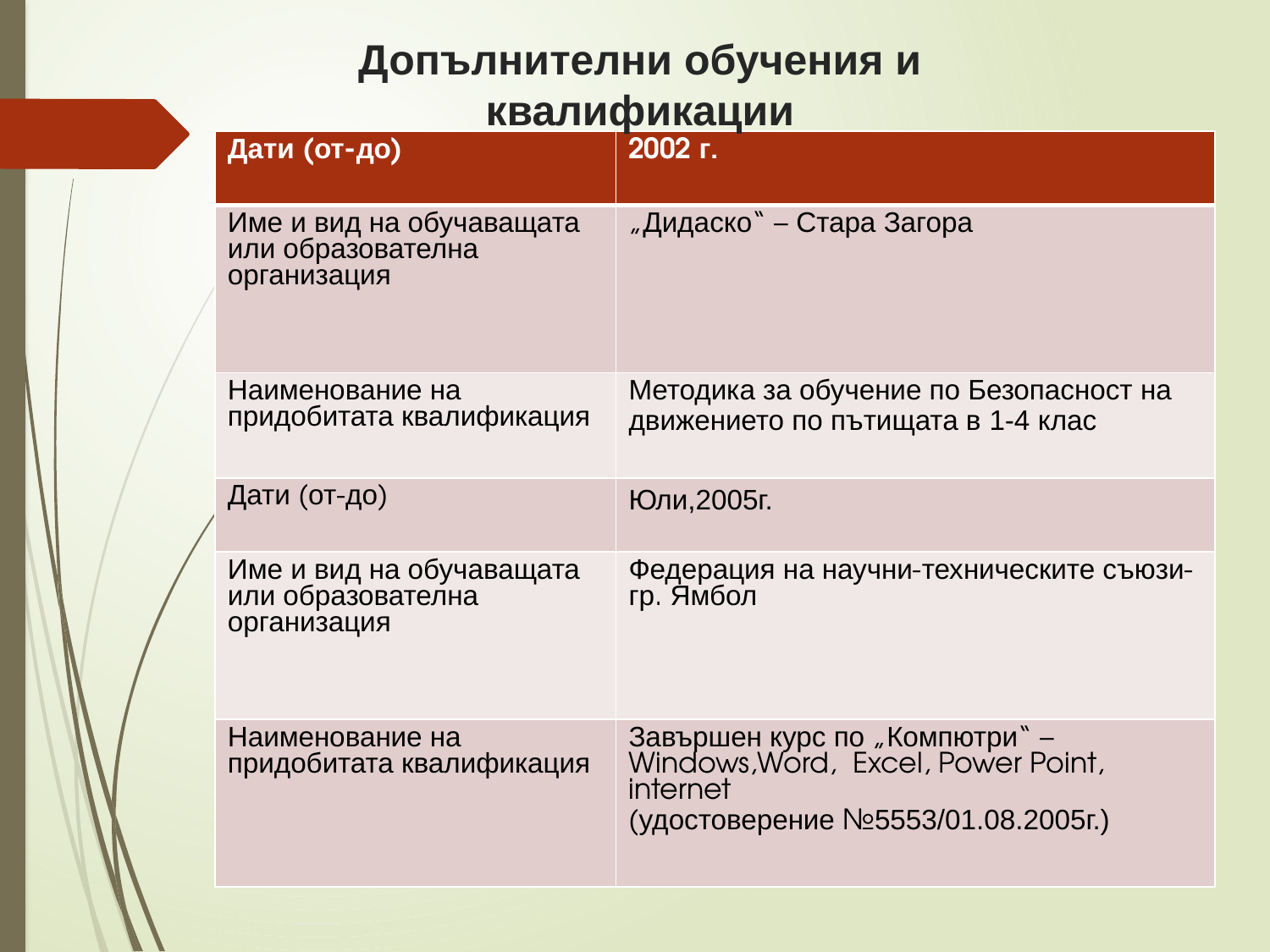

# Допълнителни обучения и квалификации
| Дати (от-до) | 2002 г. |
| --- | --- |
| Име и вид на обучаващата или образователна организация | „Дидаско“ – Стара Загора |
| Наименование на придобитата квалификация | Методика за обучение по Безопасност на движението по пътищата в 1-4 клас |
| Дати (от-до) | Юли,2005г. |
| Име и вид на обучаващата или образователна организация | Федерация на научни-техническите съюзи-гр. Ямбол |
| Наименование на придобитата квалификация | Завършен курс по „Компютри“ – Windows,Word, Excel, Power Point, internet (удостоверение №5553/01.08.2005г.) |